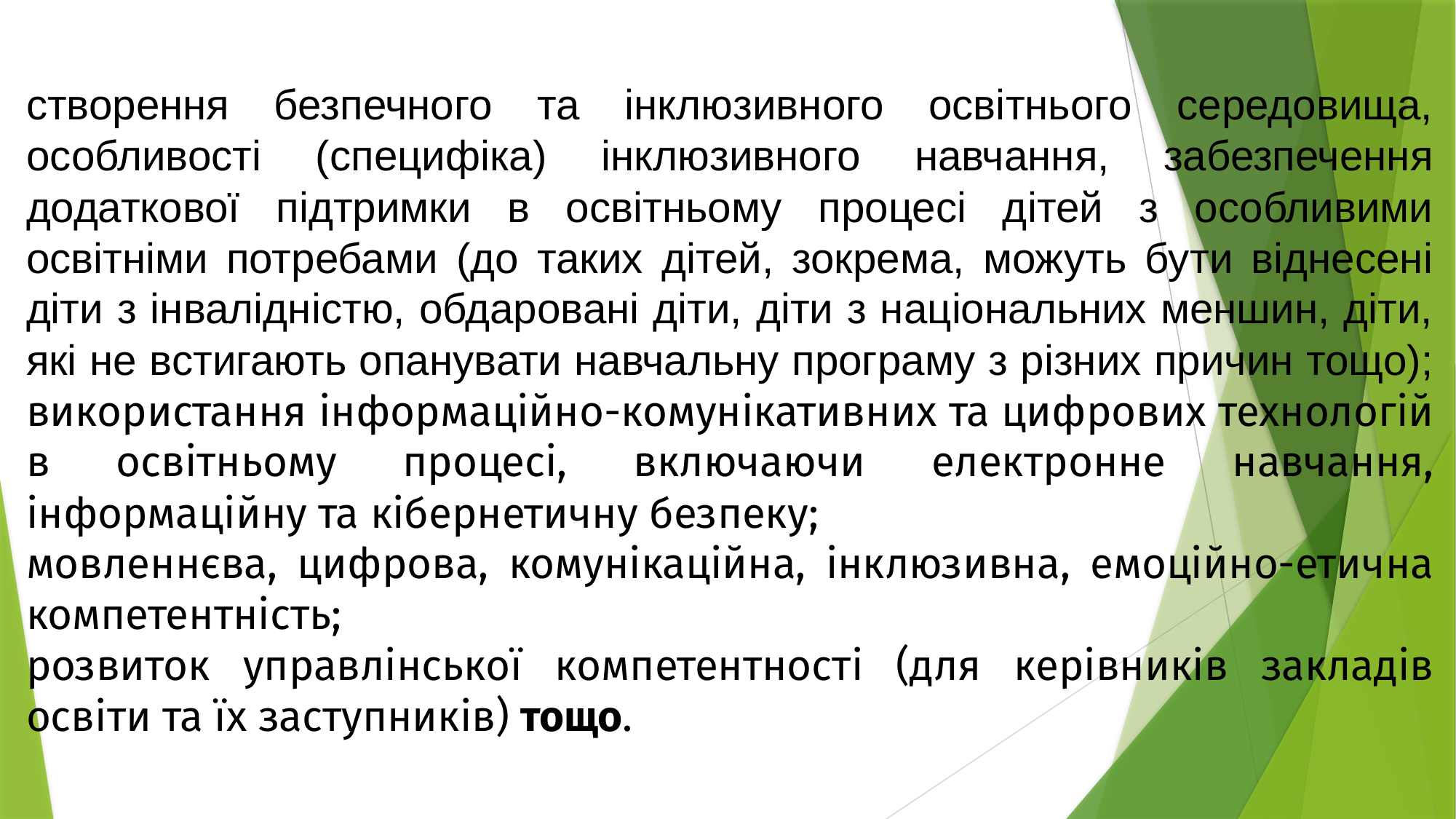

створення безпечного та інклюзивного освітнього середовища, особливості (специфіка) інклюзивного навчання, забезпечення додаткової підтримки в освітньому процесі дітей з особливими освітніми потребами (до таких дітей, зокрема, можуть бути віднесені діти з інвалідністю, обдаровані діти, діти з національних меншин, діти, які не встигають опанувати навчальну програму з різних причин тощо); використання інформаційно-комунікативних та цифрових технологій в освітньому процесі, включаючи електронне навчання, інформаційну та кібернетичну безпеку;
мовленнєва, цифрова, комунікаційна, інклюзивна, емоційно-етична компетентність;
розвиток управлінської компетентності (для керівників закладів освіти та їх заступників) тощо.